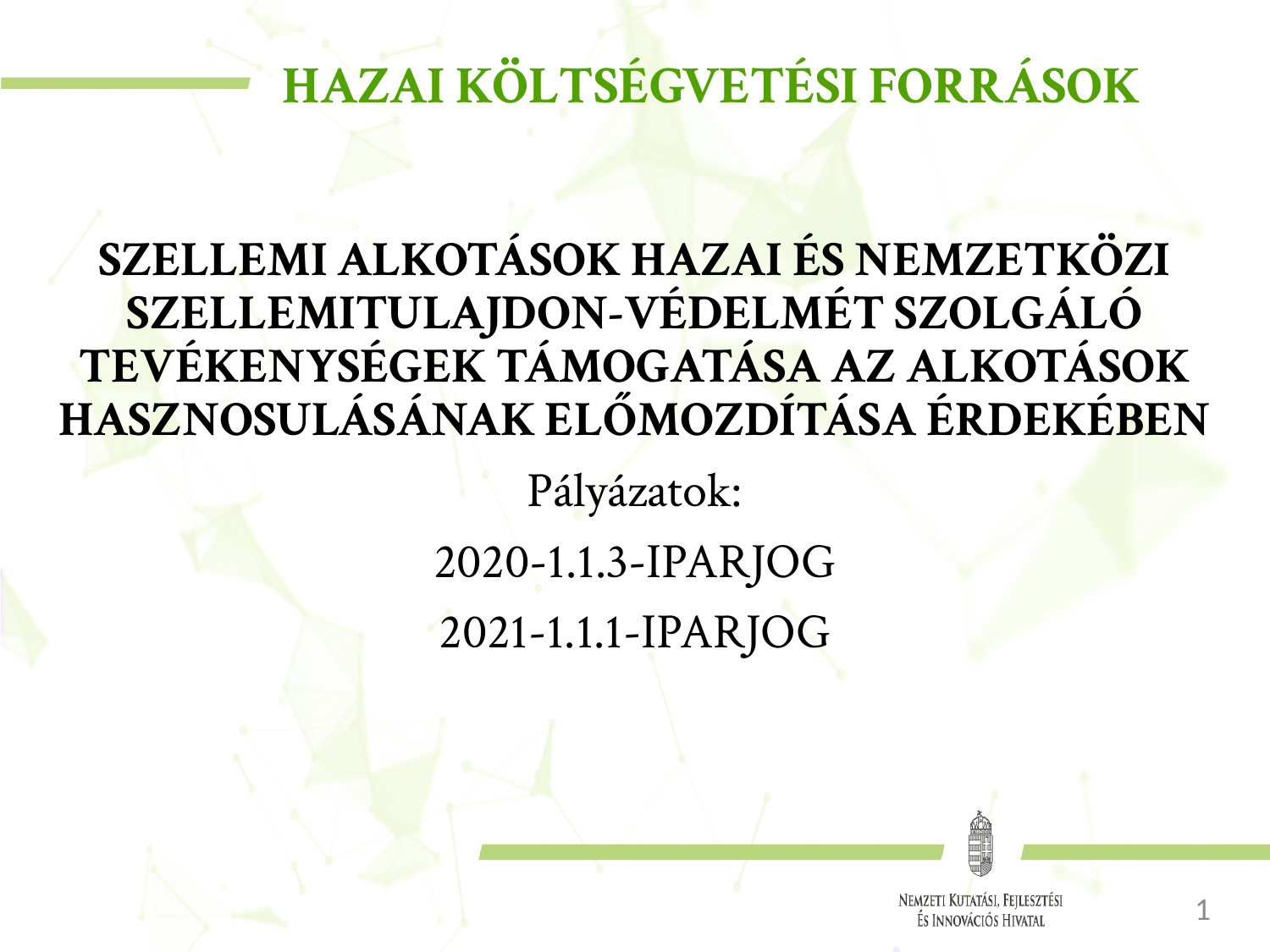

# Hazai költségvetési források

SZELLEMI ALKOTÁSOK HAZAI ÉS NEMZETKÖZI SZELLEMITULAJDON-VÉDELMÉT SZOLGÁLÓ TEVÉKENYSÉGEK TÁMOGATÁSA AZ ALKOTÁSOK HASZNOSULÁSÁNAK ELŐMOZDÍTÁSA ÉRDEKÉBEN
Pályázatok:
2020-1.1.3-IPARJOG
2021-1.1.1-IPARJOG

1